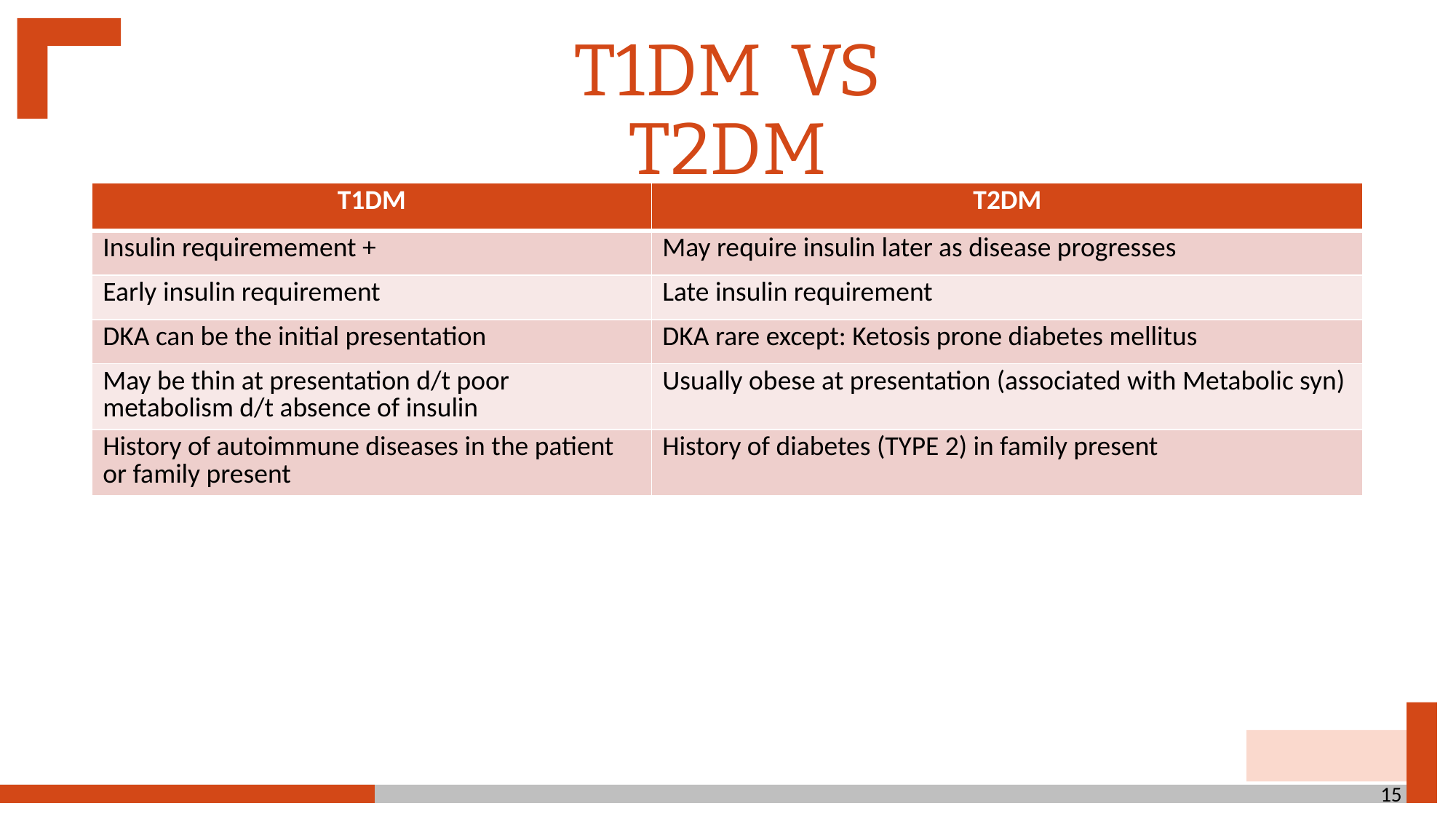

T1DM  VS T2DM
| T1DM | T2DM |
| --- | --- |
| Insulin requiremement + | May require insulin later as disease progresses |
| Early insulin requirement | Late insulin requirement |
| DKA can be the initial presentation | DKA rare except: Ketosis prone diabetes mellitus |
| May be thin at presentation d/t poor metabolism d/t absence of insulin | Usually obese at presentation (associated with Metabolic syn) |
| History of autoimmune diseases in the patient or family present | History of diabetes (TYPE 2) in family present |
15